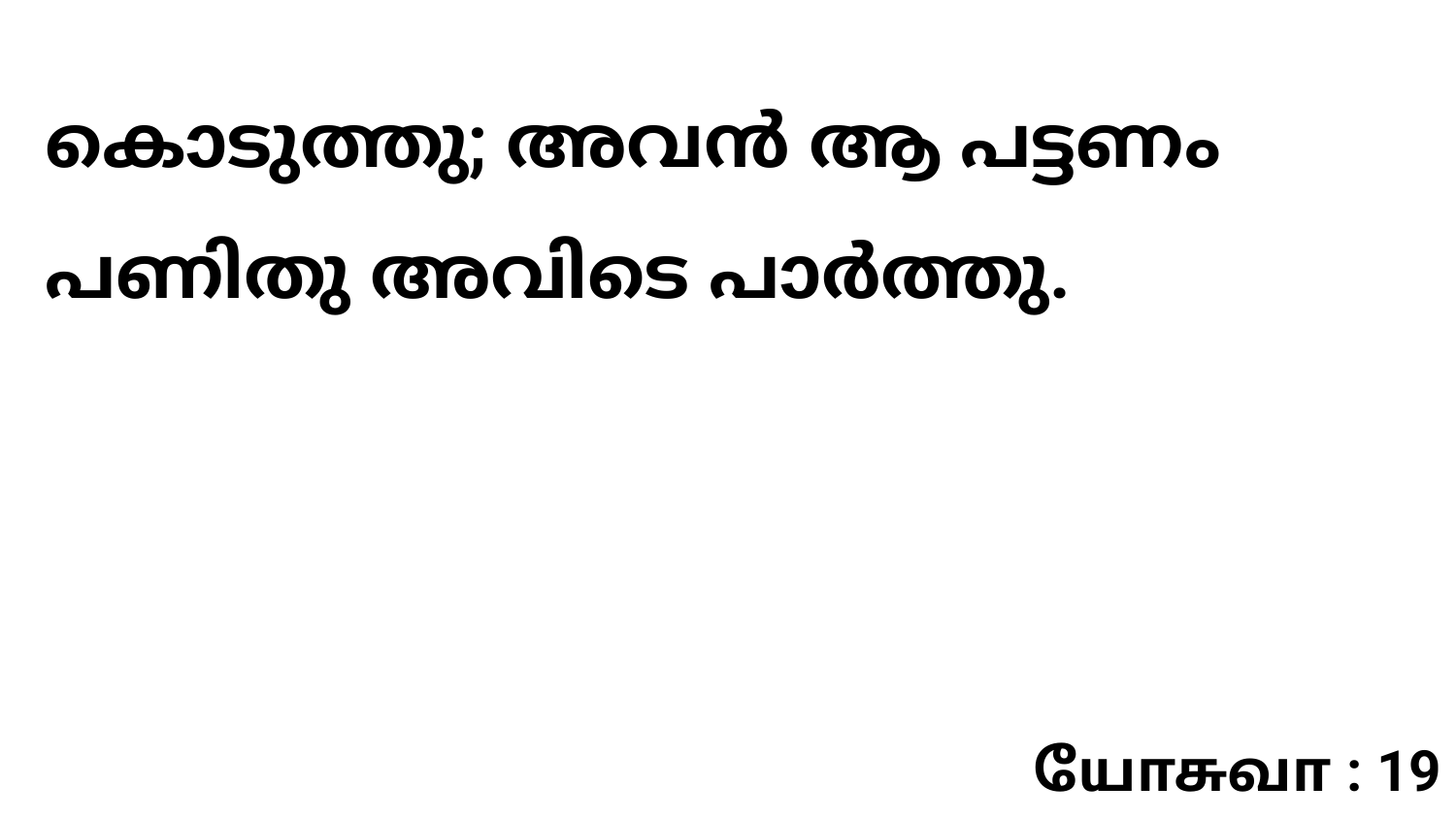

കൊടുത്തു; അവൻ ആ പട്ടണം പണിതു അവിടെ പാർത്തു.
யோசுவா : 19